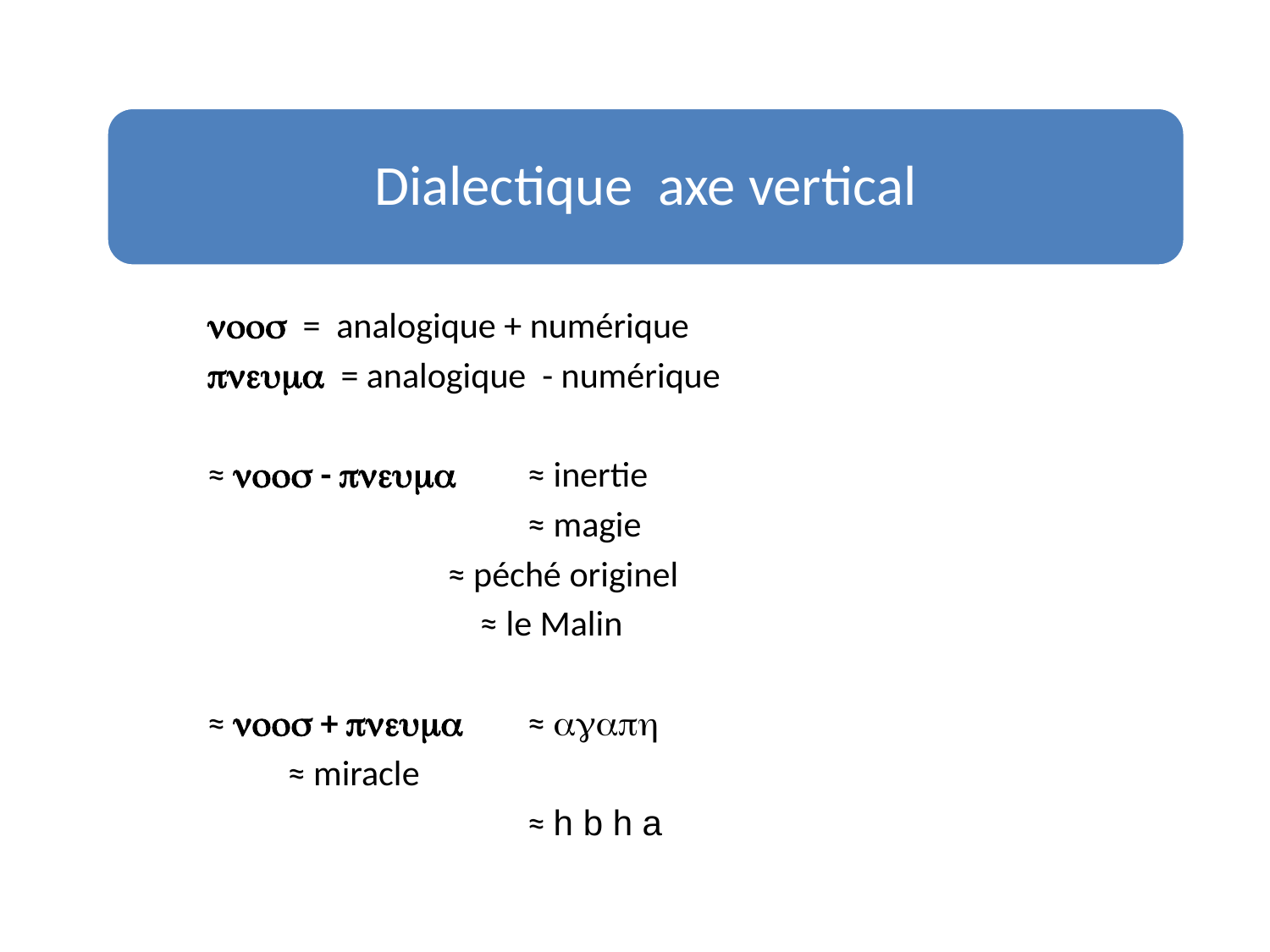

Dialectique  axe vertical
νοοσ  =  analogique + numérique
πνευμα  = analogique  - numérique

≈ νοοσ - πνευμα 	≈ inertie
                                	≈ magie
	                   	≈ péché originel
	 	              ≈ le Malin

≈ νοοσ + πνευμα 	≈ αγαπη
			≈ miracle
                                	≈ h b h a